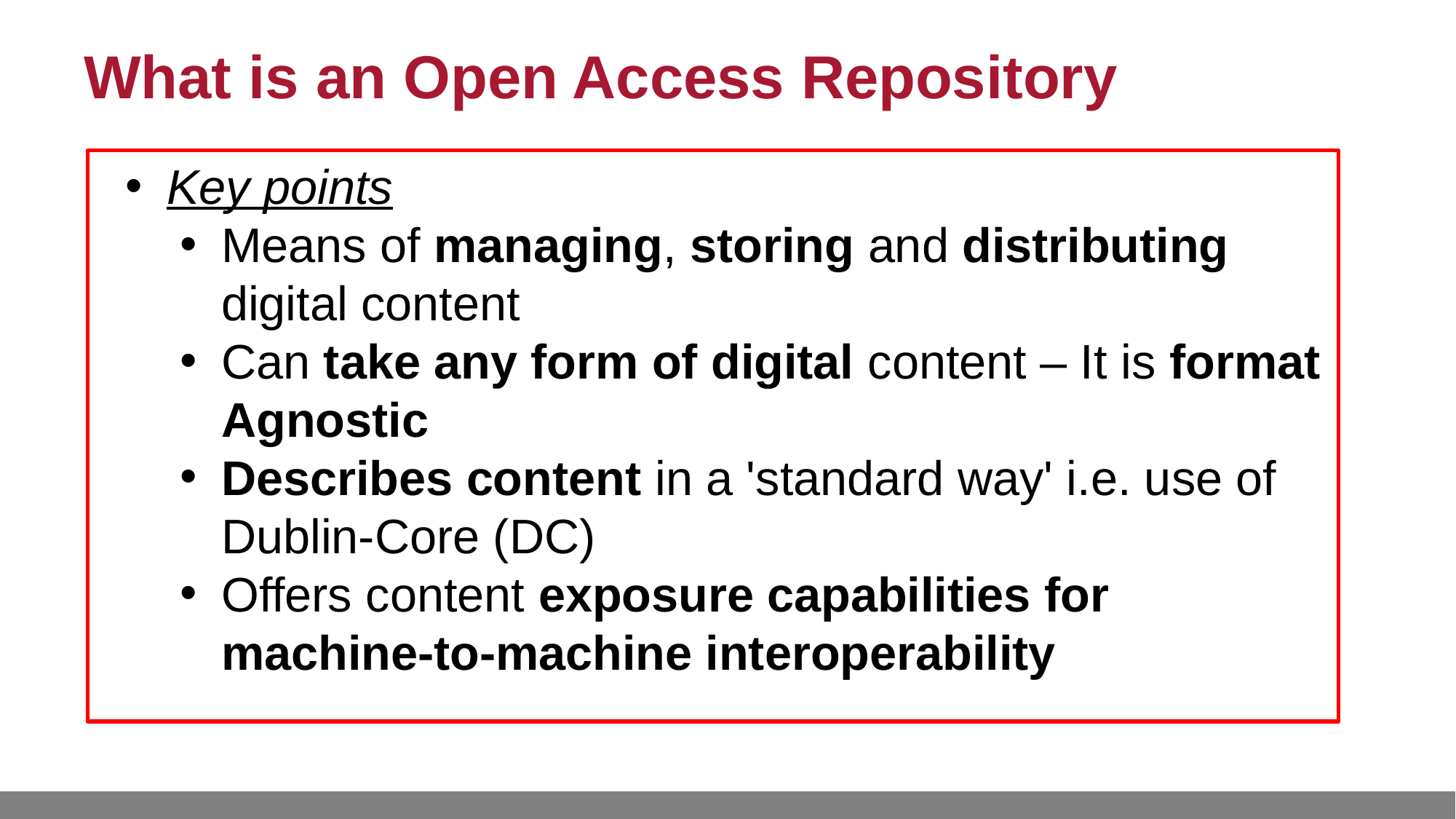

What is an Open Access Repository
Key points
Means of managing, storing and distributing digital content
Can take any form of digital content – It is format Agnostic
Describes content in a 'standard way' i.e. use of Dublin-Core (DC)
Offers content exposure capabilities for machine-to-machine interoperability